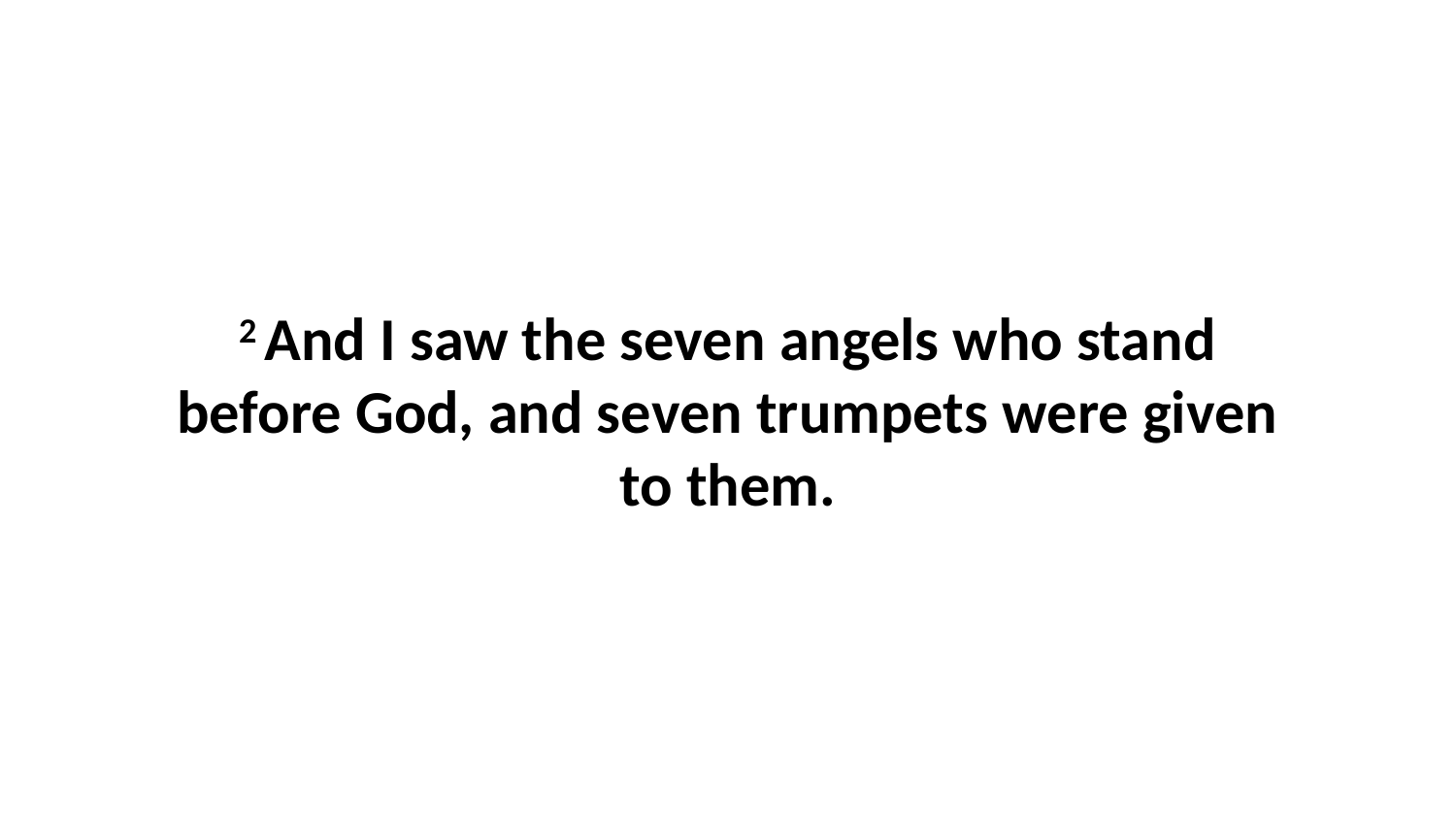

2 And I saw the seven angels who stand before God, and seven trumpets were given to them.